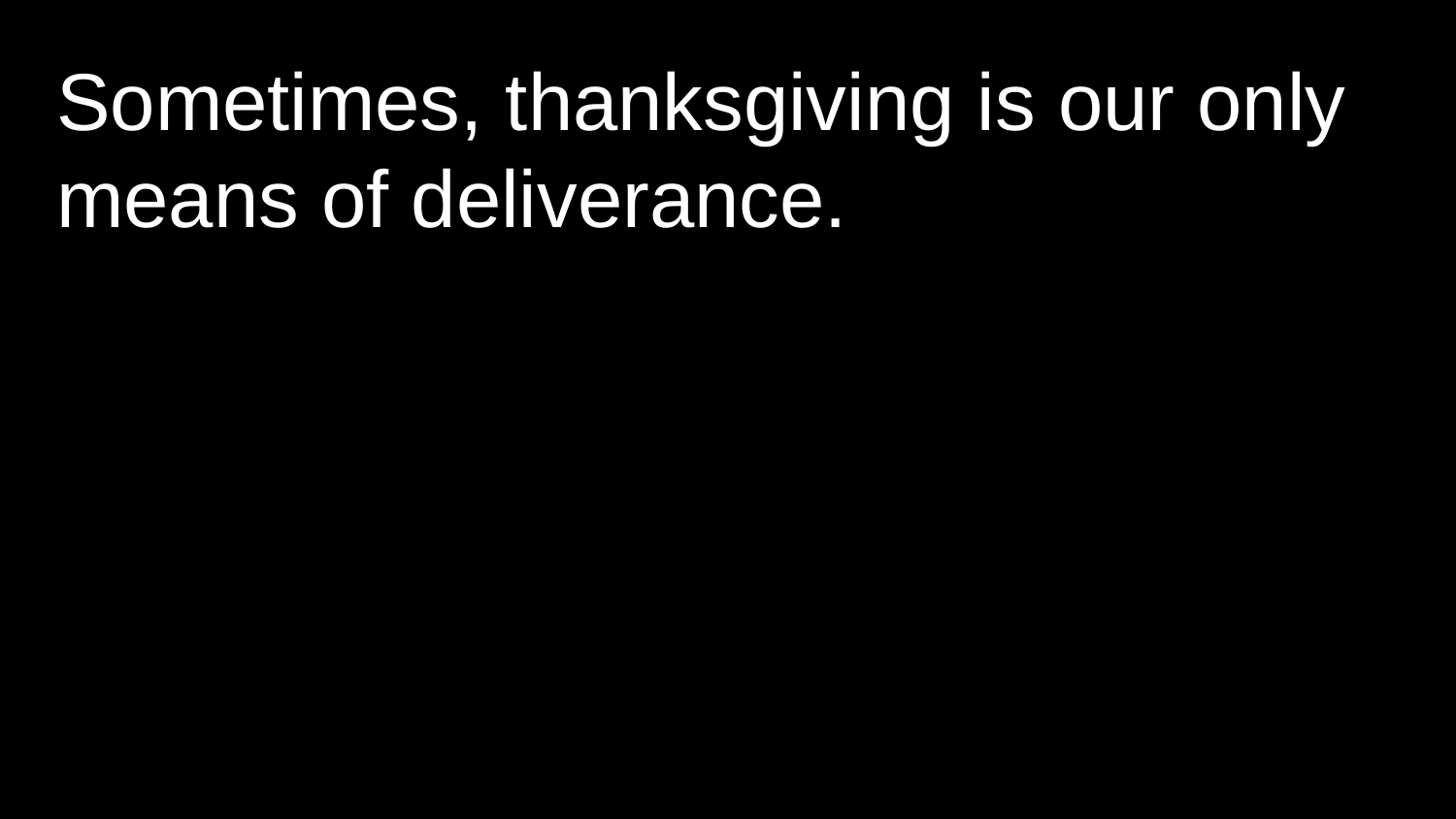

Sometimes, thanksgiving is our only means of deliverance.